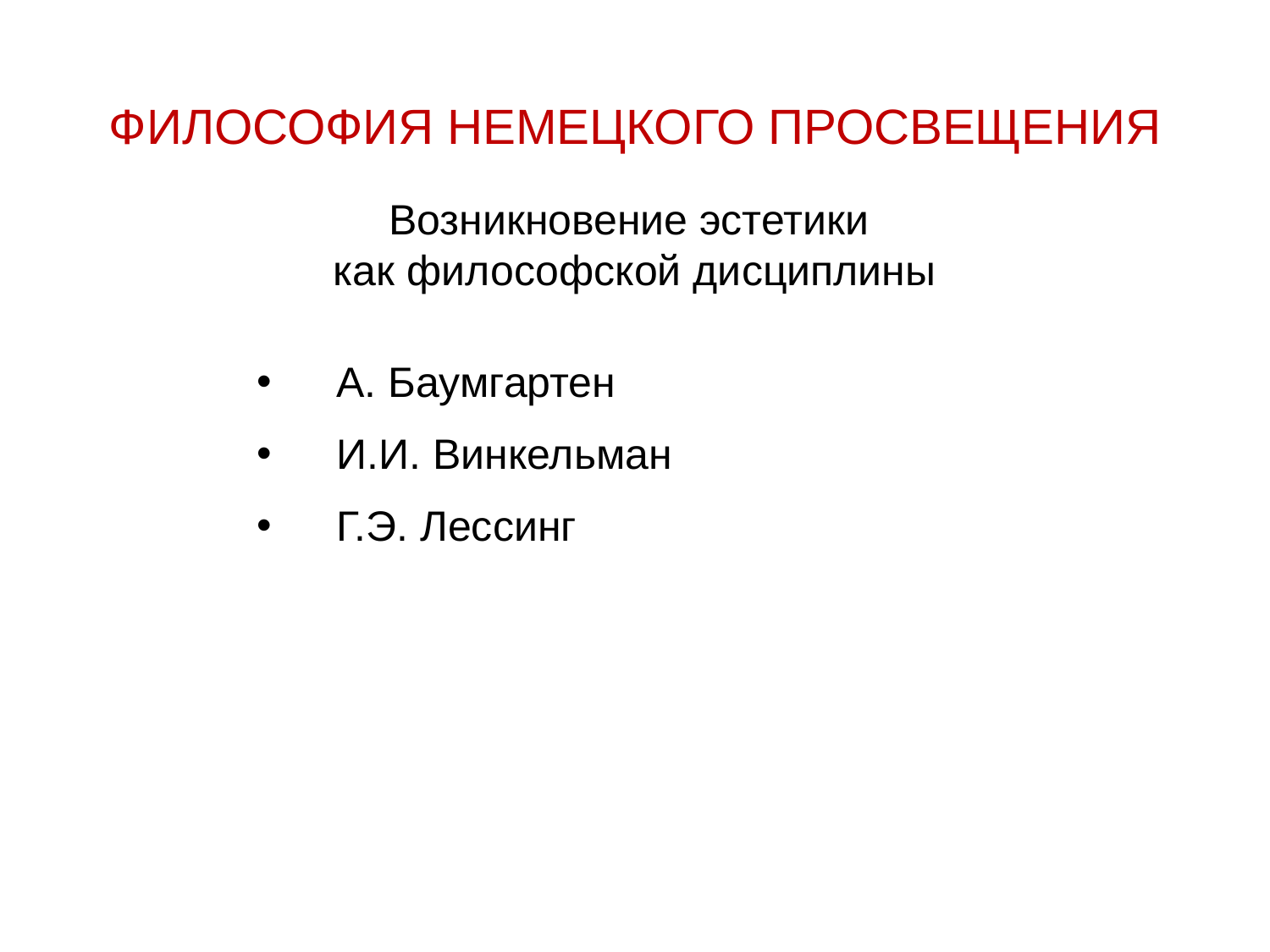

ФИЛОСОФИЯ НЕМЕЦКОГО ПРОСВЕЩЕНИЯ
Возникновение эстетики
как философской дисциплины

А. Баумгартен
И.И. Винкельман
Г.Э. Лессинг

25